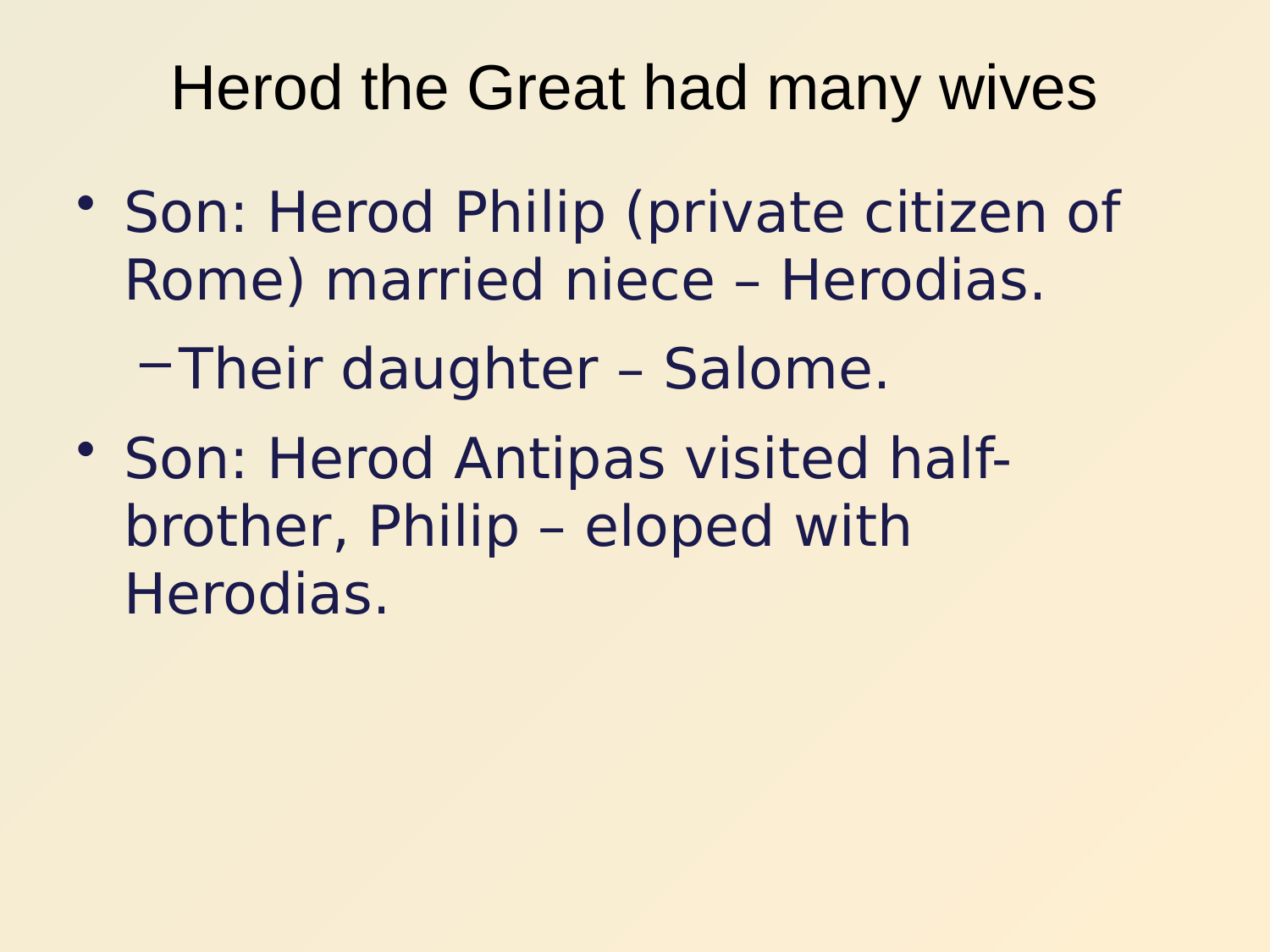

# Herod the Great had many wives
Son: Herod Philip (private citizen of Rome) married niece – Herodias.
Their daughter – Salome.
Son: Herod Antipas visited half-brother, Philip – eloped with Herodias.